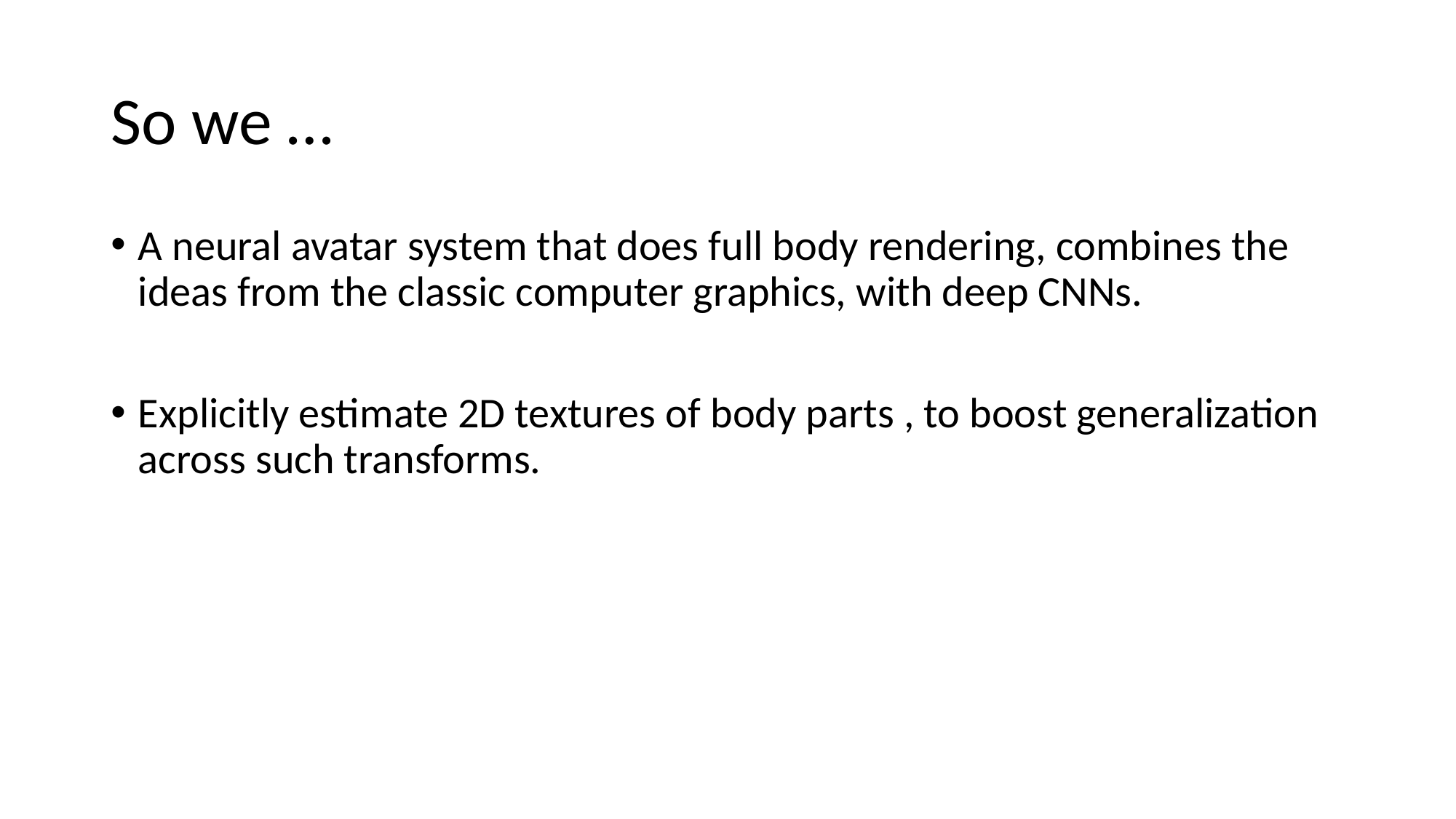

# So we …
A neural avatar system that does full body rendering, combines the ideas from the classic computer graphics, with deep CNNs.

Explicitly estimate 2D textures of body parts , to boost generalization across such transforms.